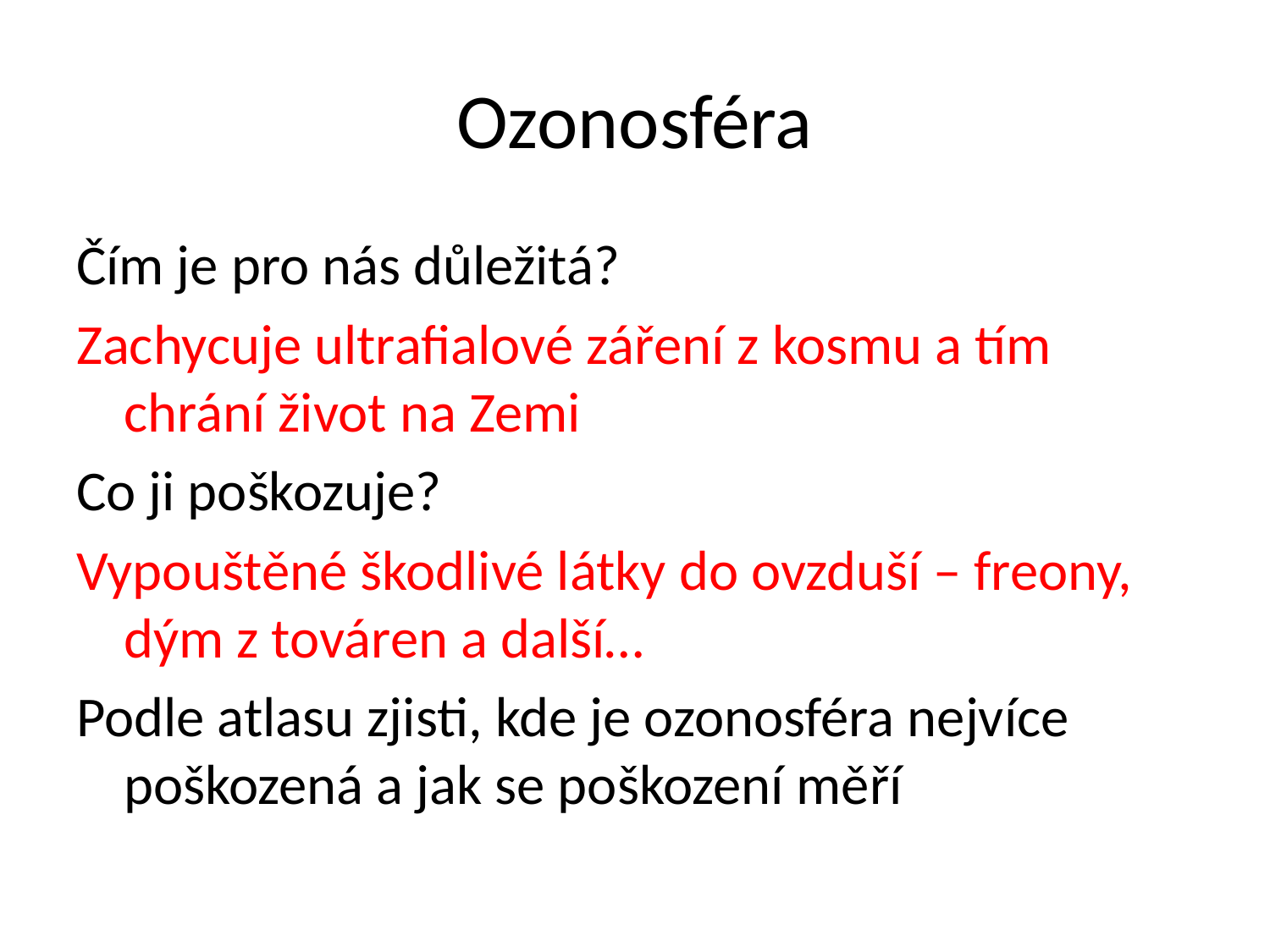

# Ozonosféra
Čím je pro nás důležitá?
Zachycuje ultrafialové záření z kosmu a tím chrání život na Zemi
Co ji poškozuje?
Vypouštěné škodlivé látky do ovzduší – freony, dým z továren a další…
Podle atlasu zjisti, kde je ozonosféra nejvíce poškozená a jak se poškození měří